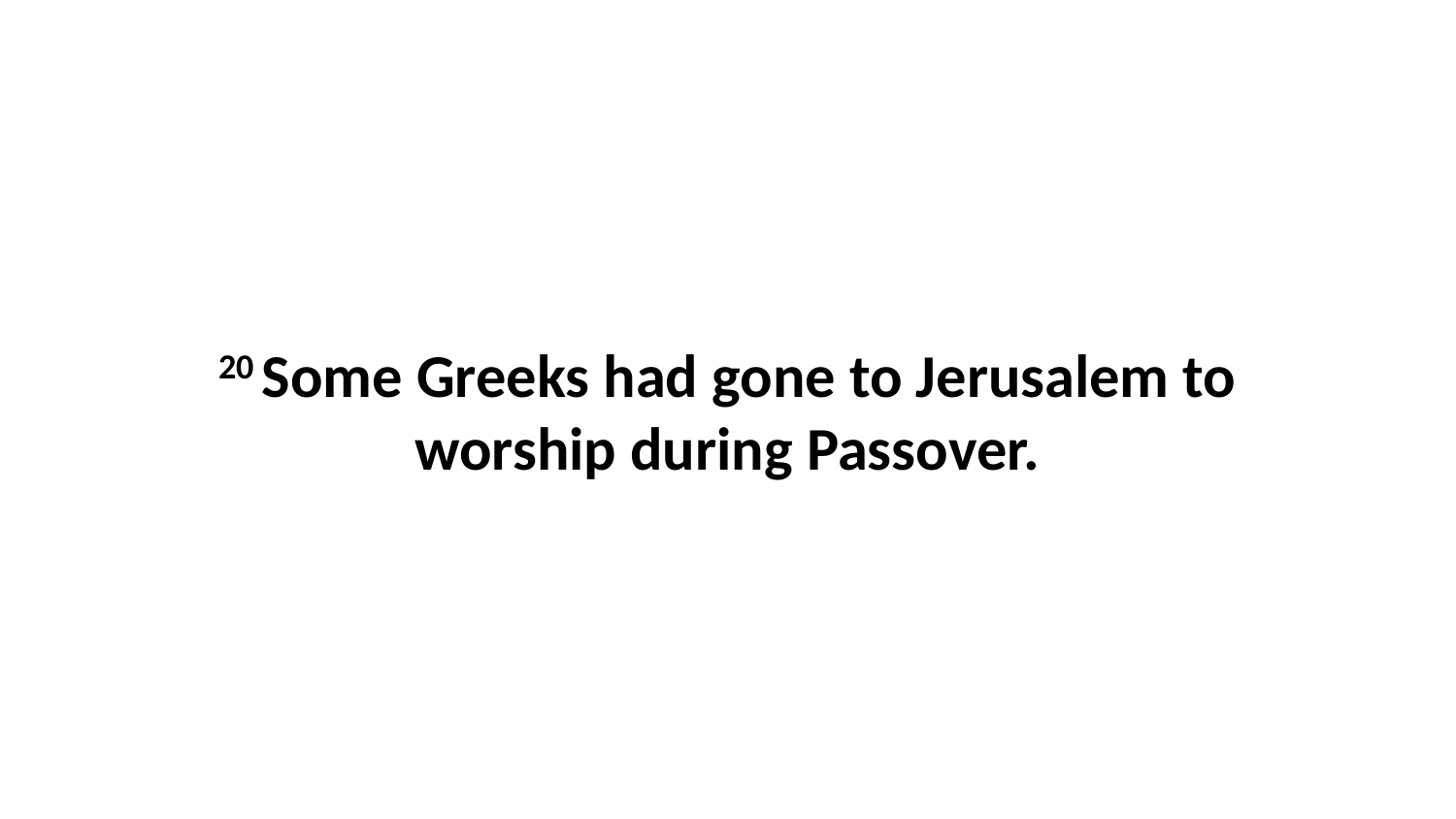

20 Some Greeks had gone to Jerusalem to worship during Passover.